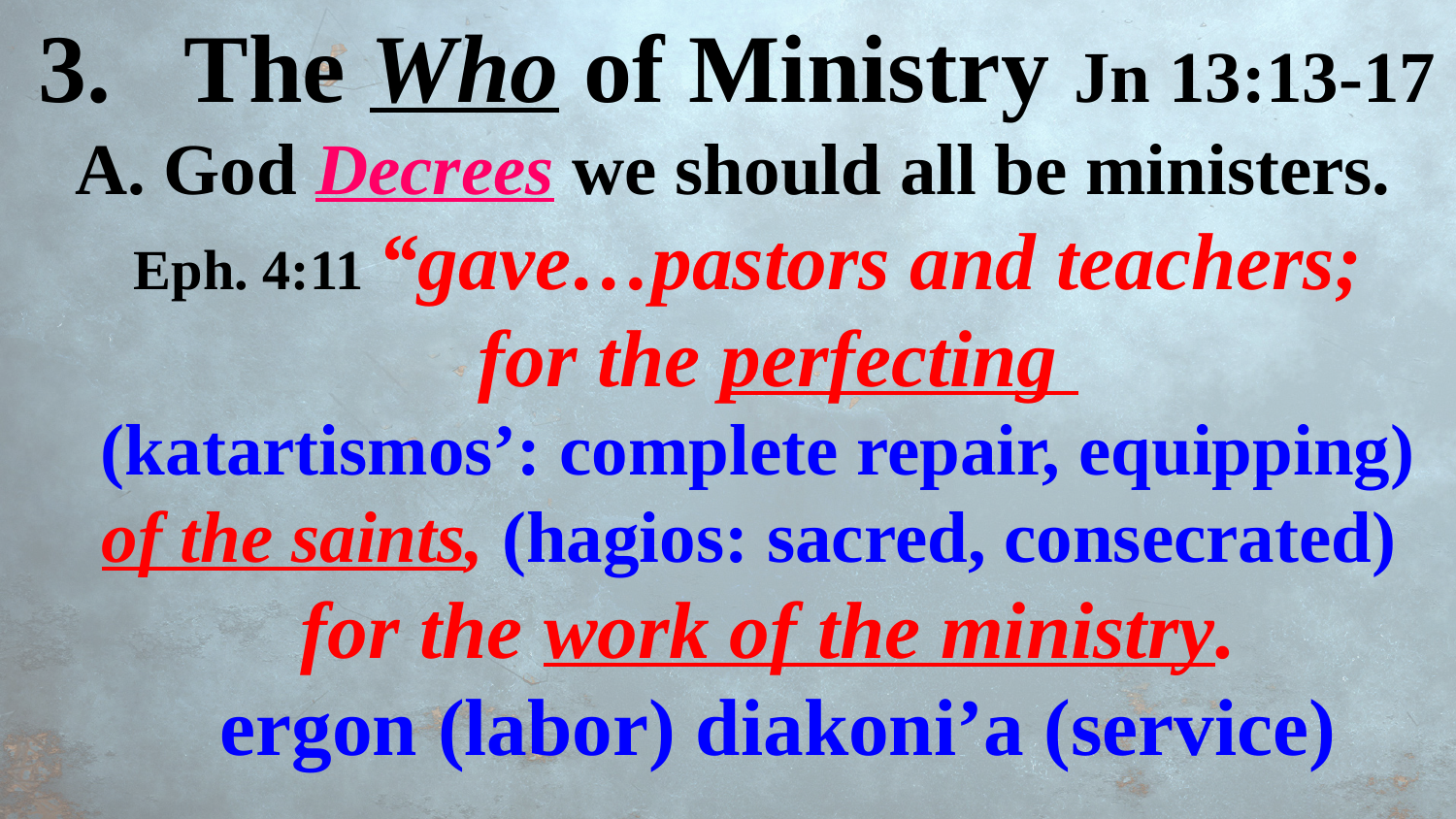

The Who of Ministry Jn 13:13-17
  A. God Decrees we should all be ministers.
Eph. 4:11 “gave…pastors and teachers;
  for the perfecting
(katartismos’: complete repair, equipping)
of the saints, (hagios: sacred, consecrated)
  for the work of the ministry.
  ergon (labor) diakoni’a (service)